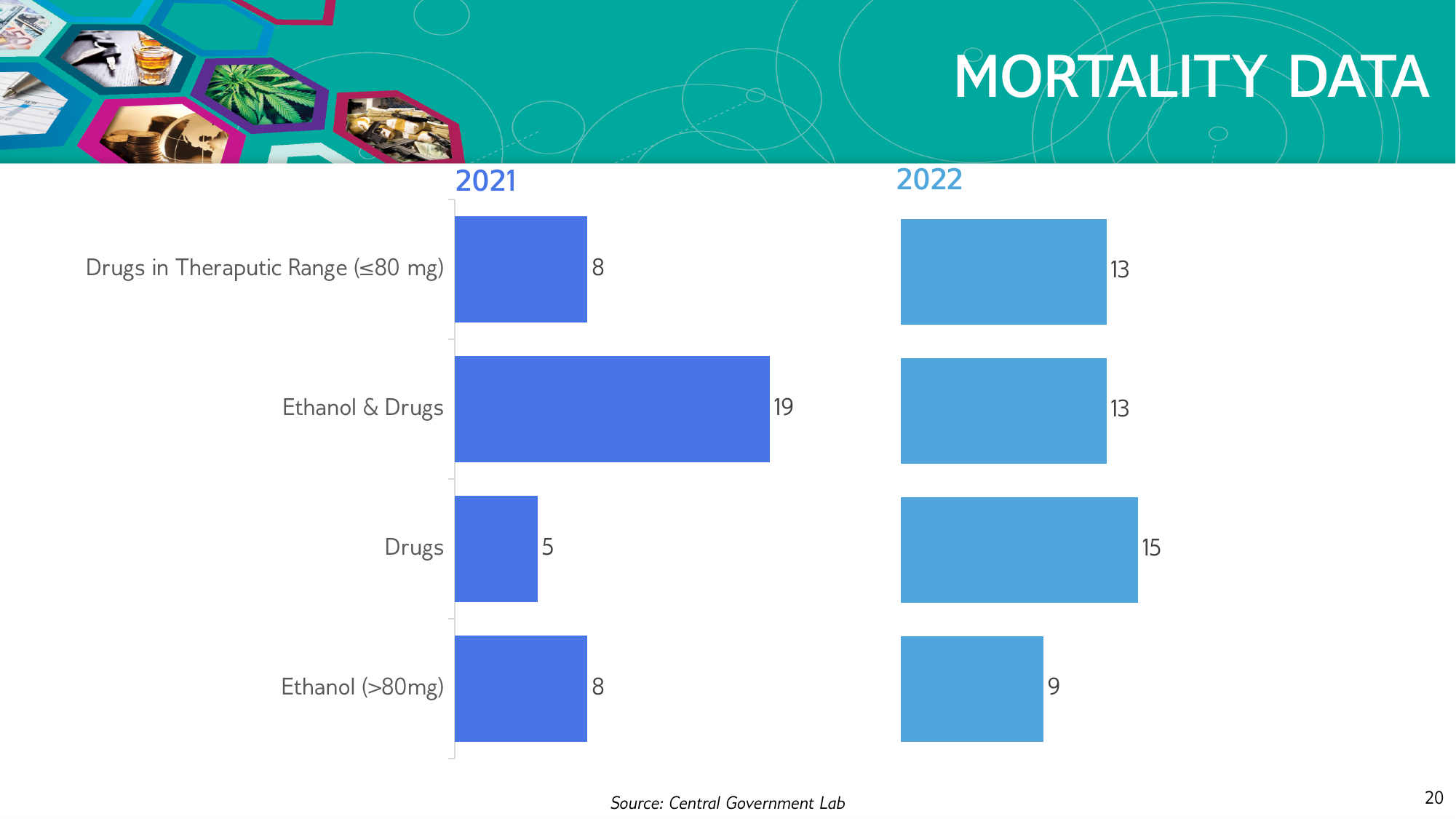

MORTALITY DATA
2022
2021

### Chart

| Category | 2022 |
|---|---|
| Ethanol (>80mg) | 8.0 |
| Drugs | 5.0 |
| Ethanol & Drugs | 19.0 |
| Drugs in Theraputic Range (≤80 mg) | 8.0 |

### Chart

| Category | 2022 |
|---|---|
| Ethanol (>80mg) | 9.0 |
| Drugs | 15.0 |
| Ethanol & Drugs | 13.0 |
| Drugs in Theraputic Range (≤80 mg) | 13.0 |
20
Source: Central Government Lab